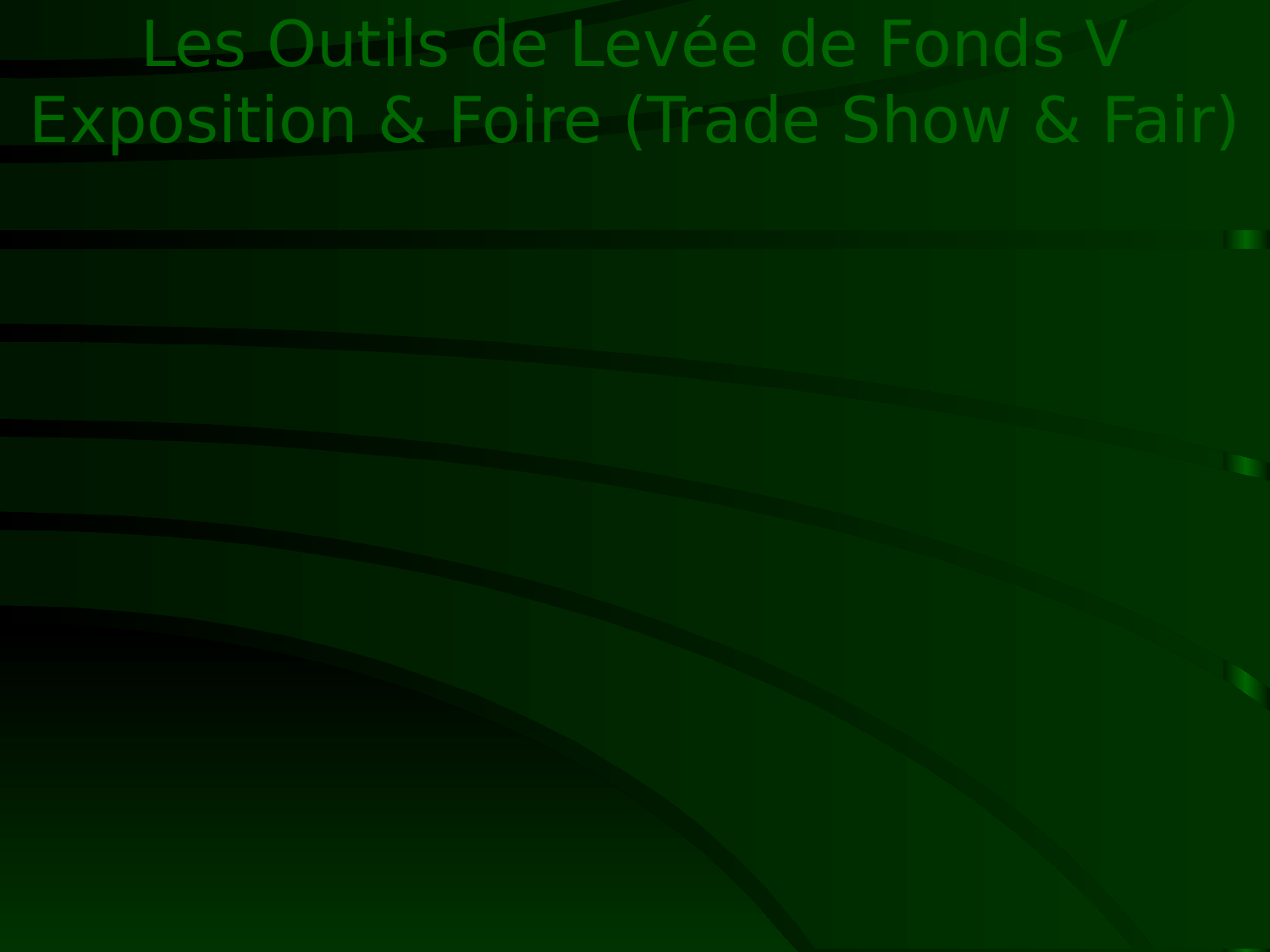

# Les Outils de Levée de Fonds V Exposition & Foire (Trade Show & Fair)